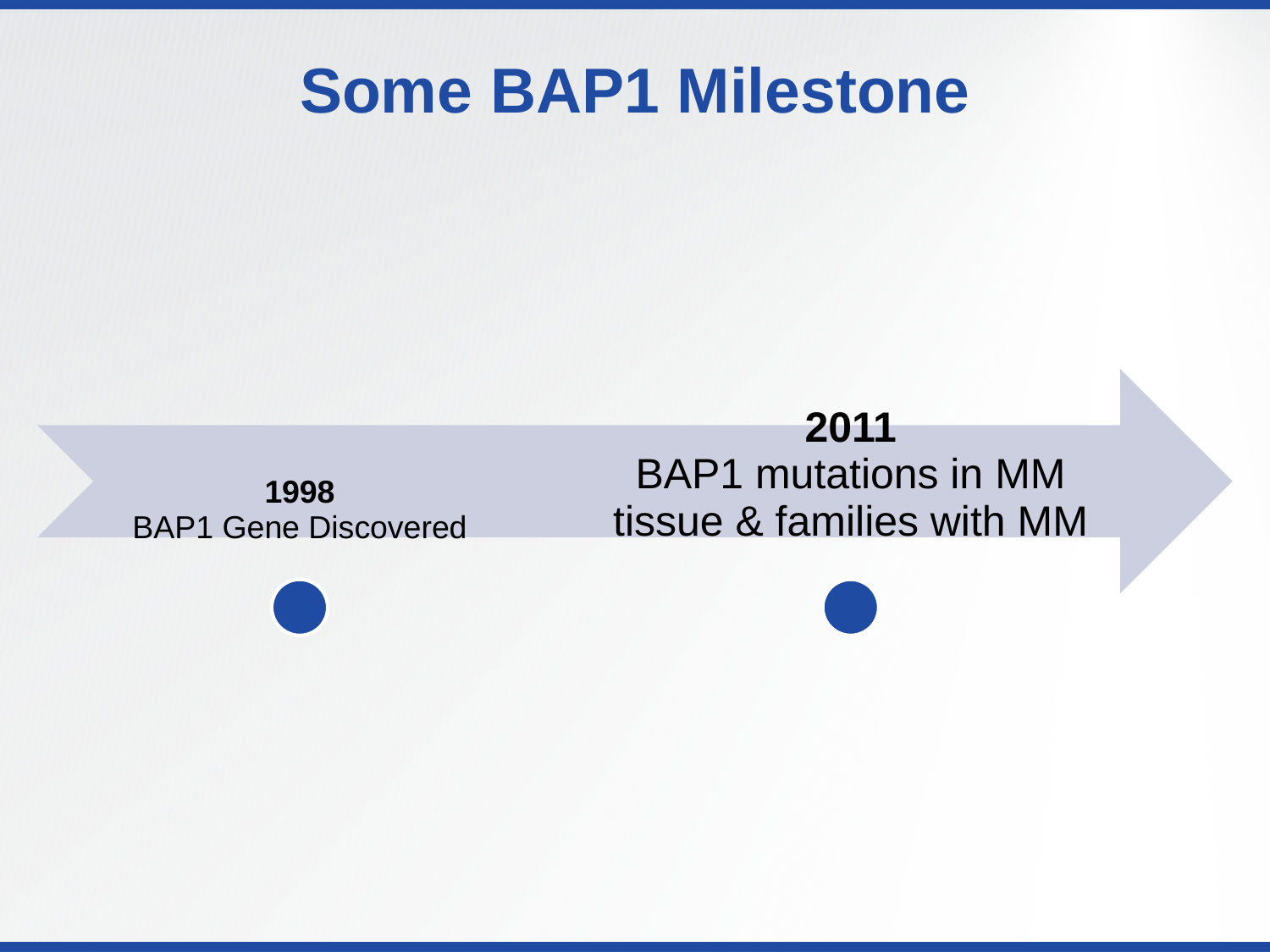

# Some BAP1 Milestone
1998
BAP1 Gene Discovered
2011
BAP1 mutations in MM tissue & families with MM